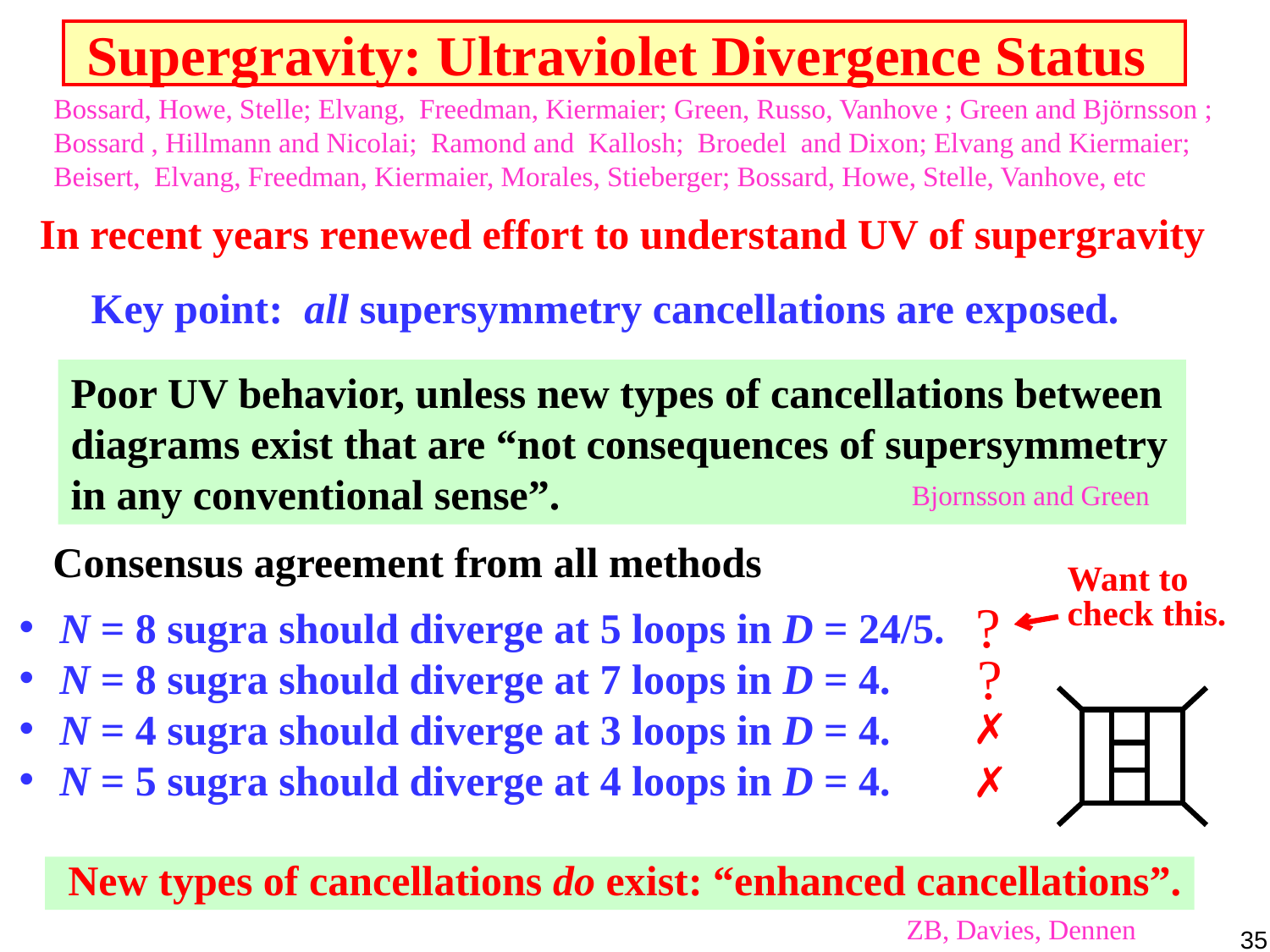

# Supergravity: Ultraviolet Divergence Status
Bossard, Howe, Stelle; Elvang,  Freedman, Kiermaier; Green, Russo, Vanhove ; Green and Björnsson ;
Bossard , Hillmann and Nicolai;  Ramond and  Kallosh;  Broedel  and Dixon; Elvang and Kiermaier;
Beisert,  Elvang, Freedman, Kiermaier, Morales, Stieberger; Bossard, Howe, Stelle, Vanhove, etc
In recent years renewed effort to understand UV of supergravity
Key point:  all supersymmetry cancellations are exposed.
Poor UV behavior, unless new types of cancellations between
diagrams exist that are “not consequences of supersymmetry
in any conventional sense”.
Bjornsson and Green
Consensus agreement from all methods
Want to
check this.
?
 N = 8 sugra should diverge at 5 loops in D = 24/5.
 N = 8 sugra should diverge at 7 loops in D = 4.
 N = 4 sugra should diverge at 3 loops in D = 4.
 N = 5 sugra should diverge at 4 loops in D = 4.
?
✗
✗
 New types of cancellations do exist: “enhanced cancellations”.
ZB, Davies, Dennen
35